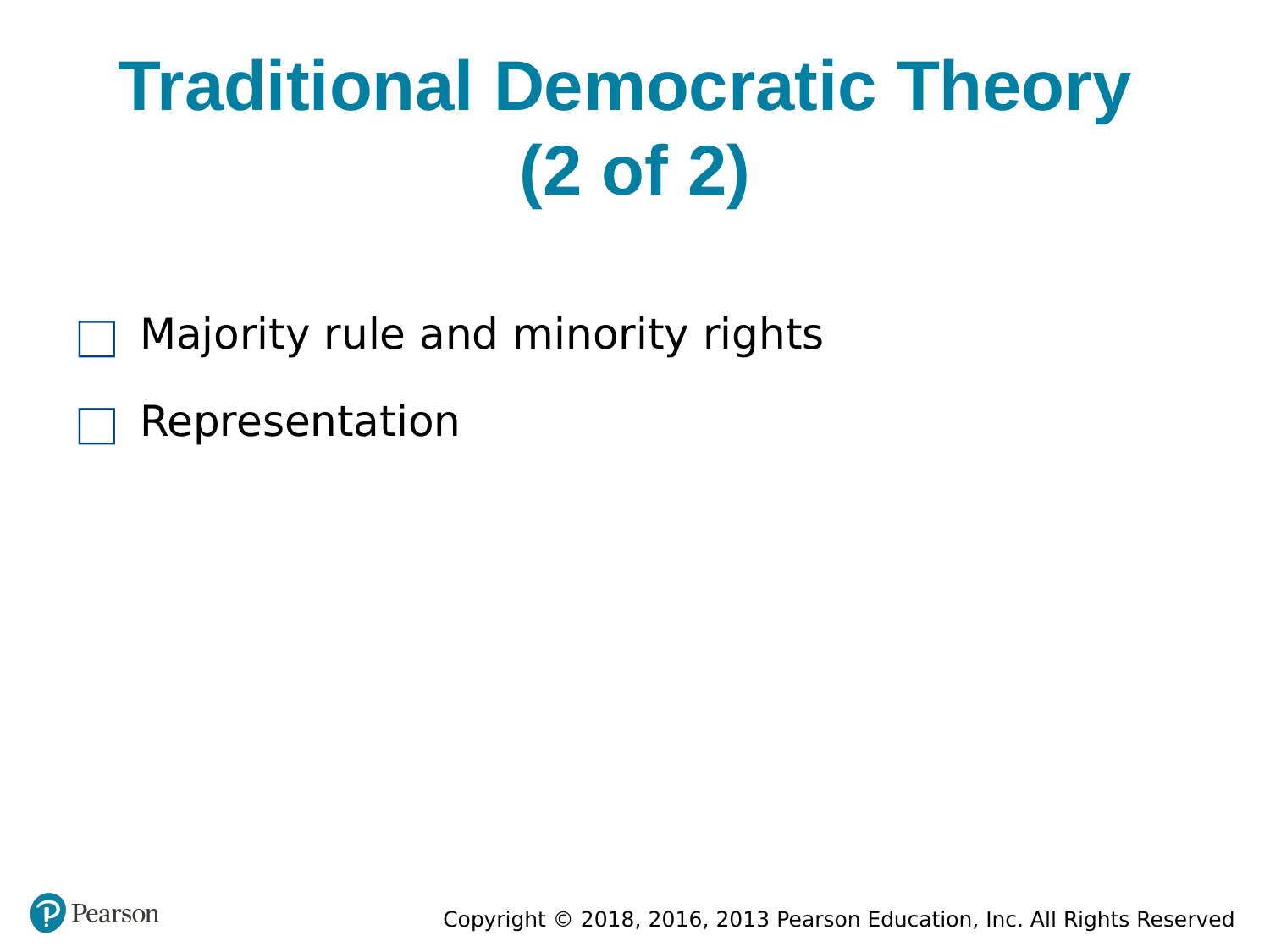

# Traditional Democratic Theory (2 of 2)
Majority rule and minority rights
Representation